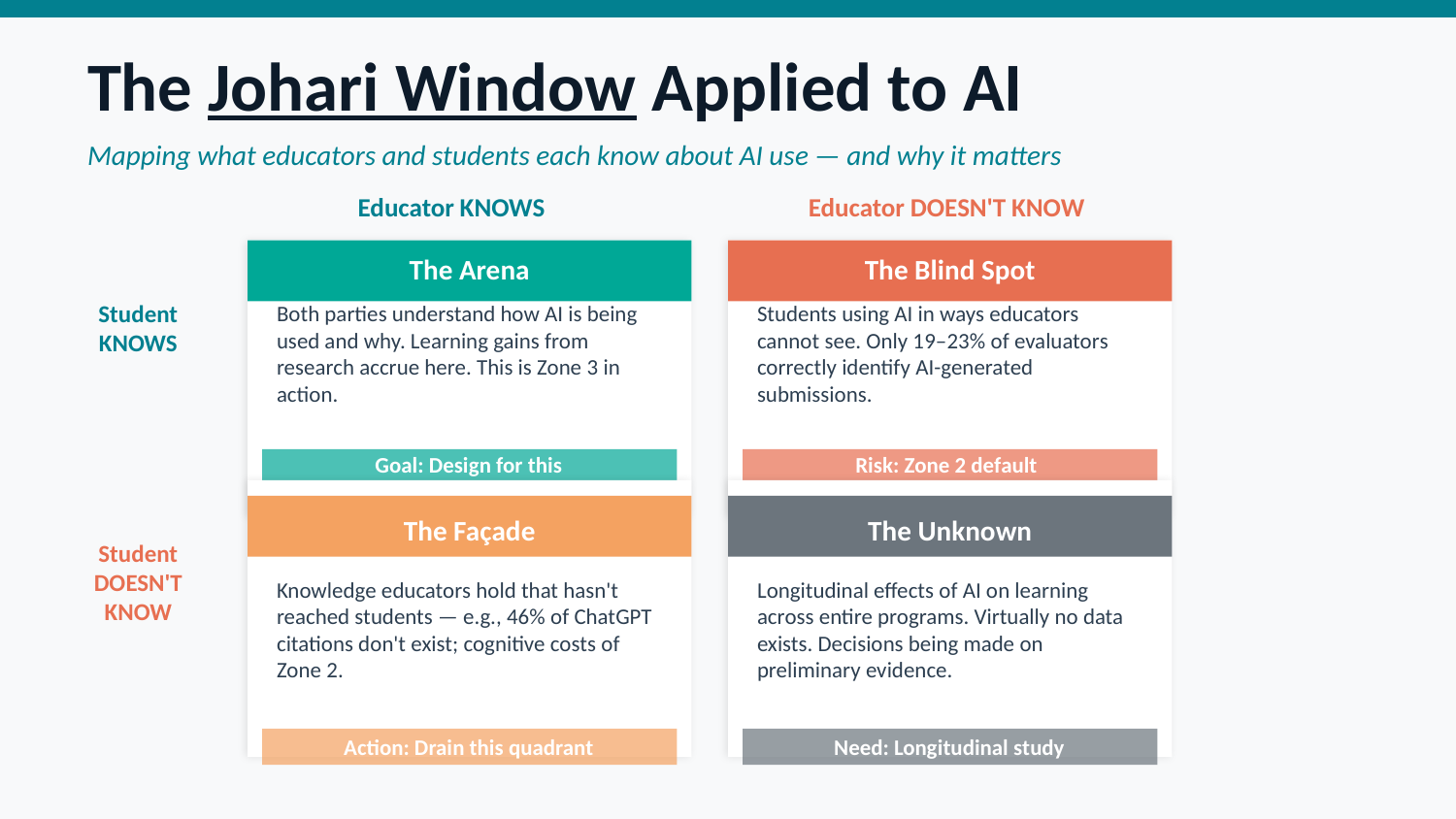

The Johari Window Applied to AI
Mapping what educators and students each know about AI use — and why it matters
Educator KNOWS
Educator DOESN'T KNOW

The Arena
The Blind Spot
Student
KNOWS
Both parties understand how AI is being used and why. Learning gains from research accrue here. This is Zone 3 in action.
Students using AI in ways educators cannot see. Only 19–23% of evaluators correctly identify AI-generated submissions.
Goal: Design for this
Risk: Zone 2 default

Student
DOESN'T
KNOW

The Façade
The Unknown
Knowledge educators hold that hasn't reached students — e.g., 46% of ChatGPT citations don't exist; cognitive costs of Zone 2.
Longitudinal effects of AI on learning across entire programs. Virtually no data exists. Decisions being made on preliminary evidence.

Action: Drain this quadrant

Need: Longitudinal study